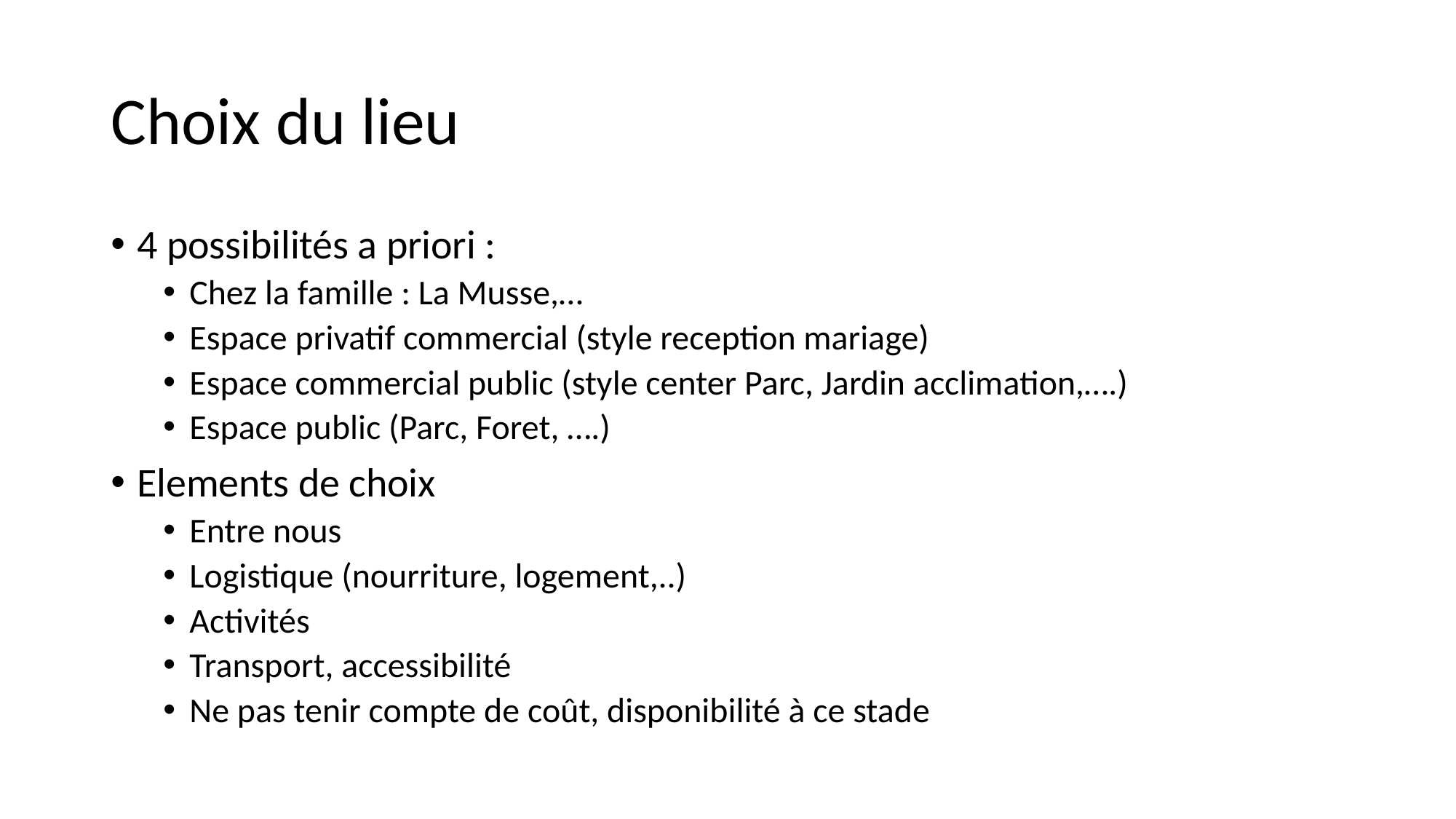

# Choix du lieu
4 possibilités a priori :
Chez la famille : La Musse,…
Espace privatif commercial (style reception mariage)
Espace commercial public (style center Parc, Jardin acclimation,….)
Espace public (Parc, Foret, ….)
Elements de choix
Entre nous
Logistique (nourriture, logement,..)
Activités
Transport, accessibilité
Ne pas tenir compte de coût, disponibilité à ce stade